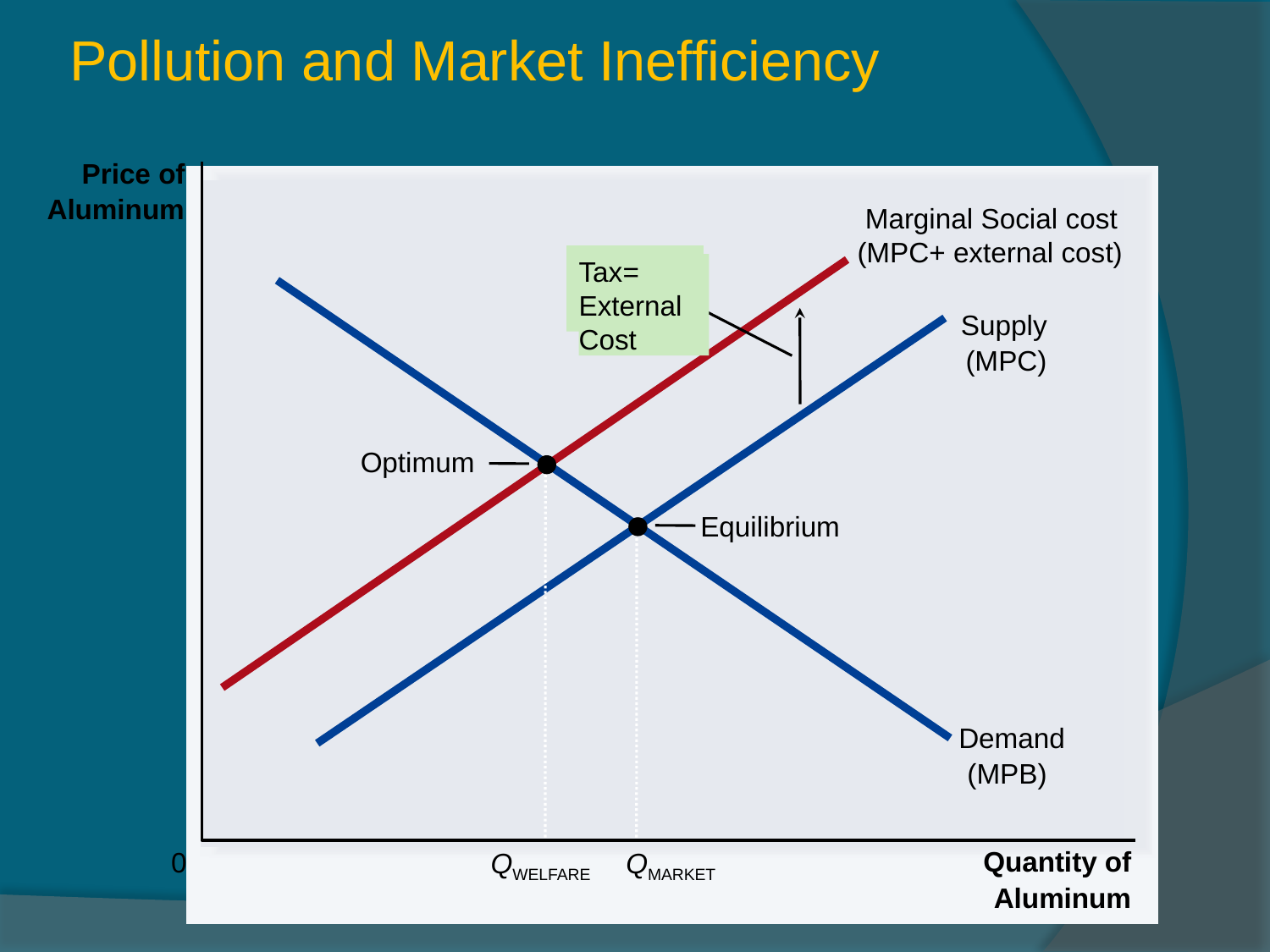

# Pollution and Market Inefficiency
Price of

Aluminum
 Marginal Social cost
(MPC+ external cost)

Tax= External Cost

Demand
(MPB)
Supply

(MPC)

Optimum

QWELFARE
Equilibrium

QMARKET
Quantity of
0
Aluminum